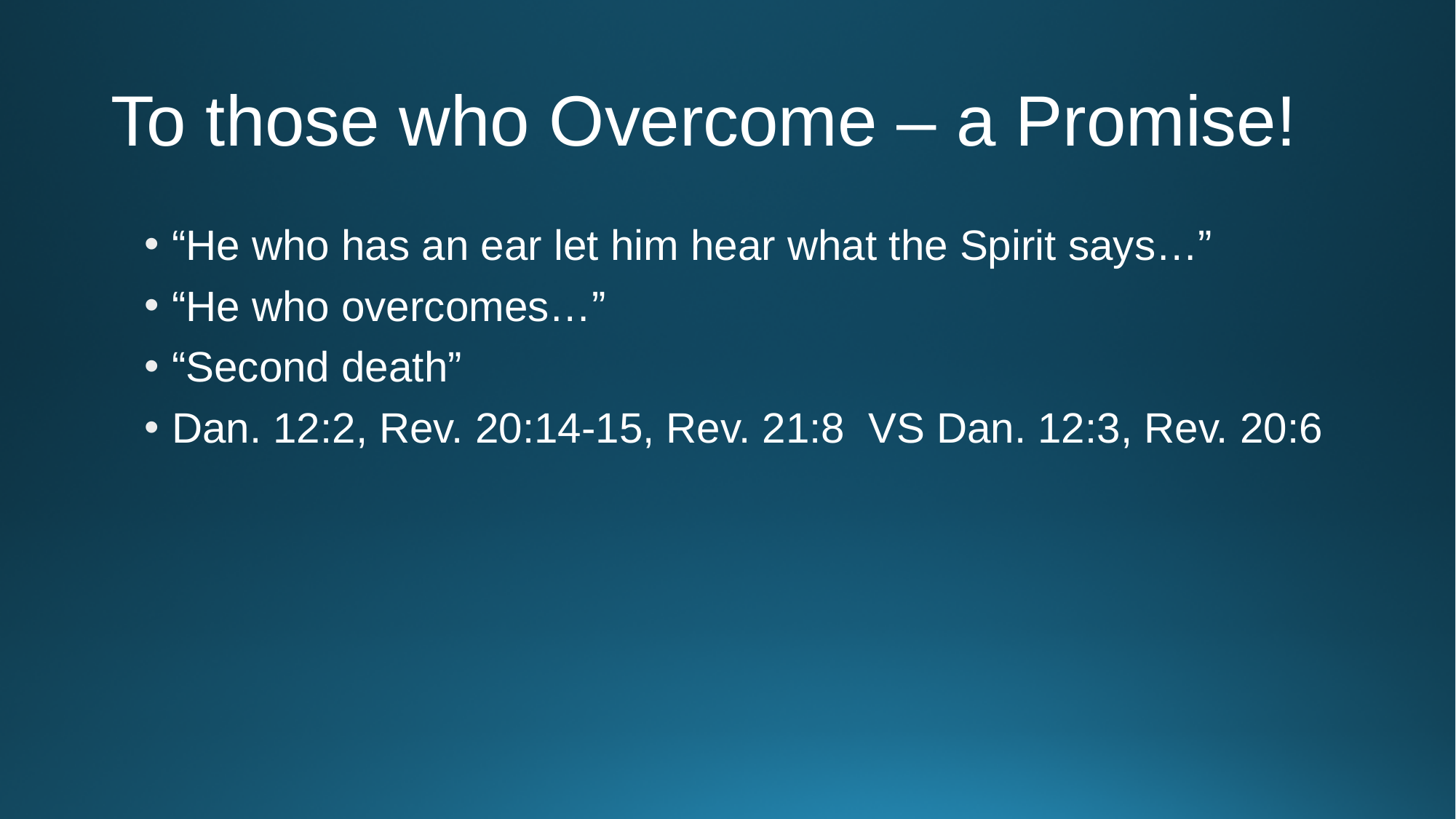

# To those who Overcome – a Promise!
“He who has an ear let him hear what the Spirit says…”
“He who overcomes…”
“Second death”
Dan. 12:2, Rev. 20:14-15, Rev. 21:8  VS Dan. 12:3, Rev. 20:6